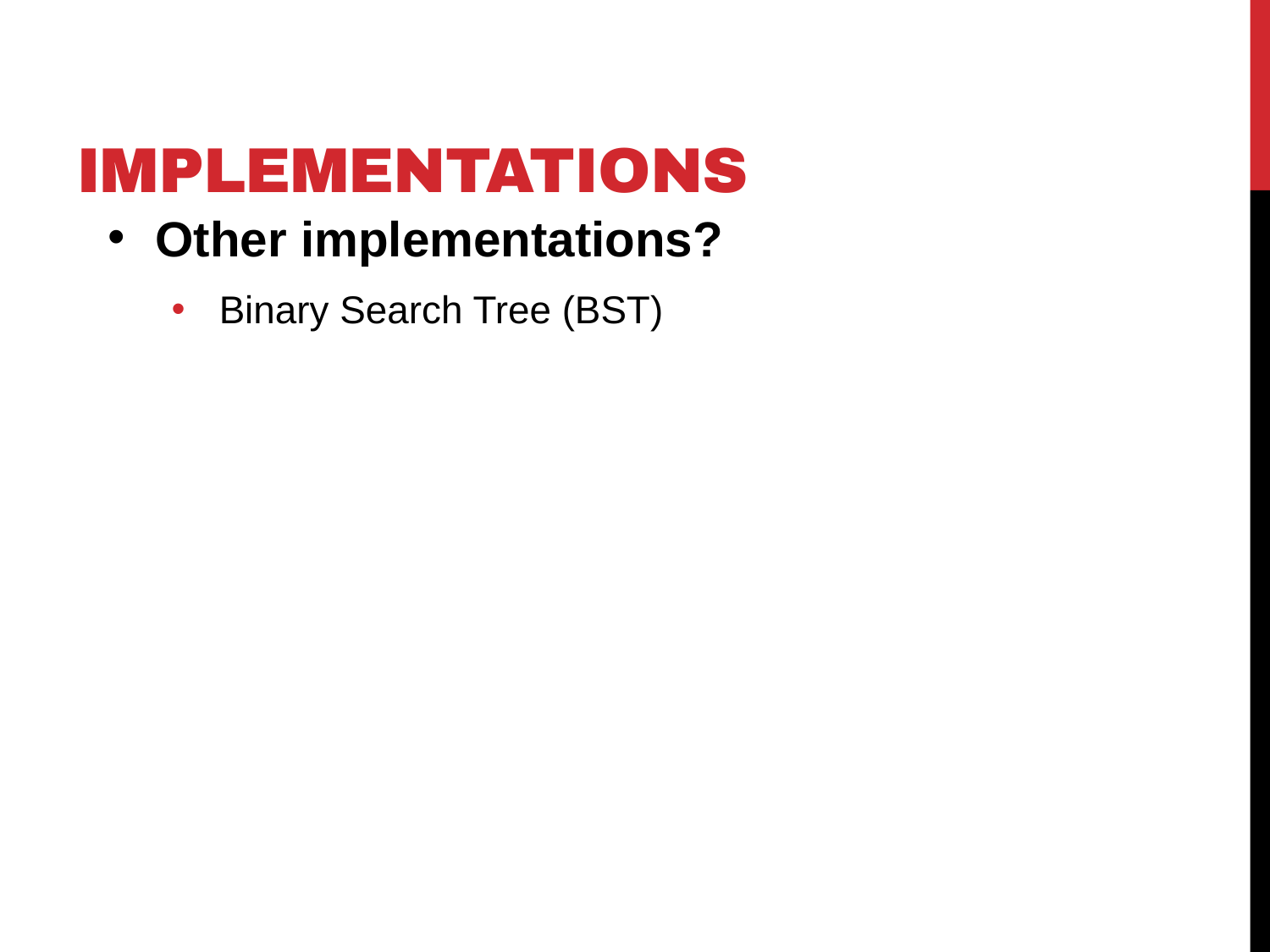

# Implementations
Other implementations?
Binary Search Tree (BST)